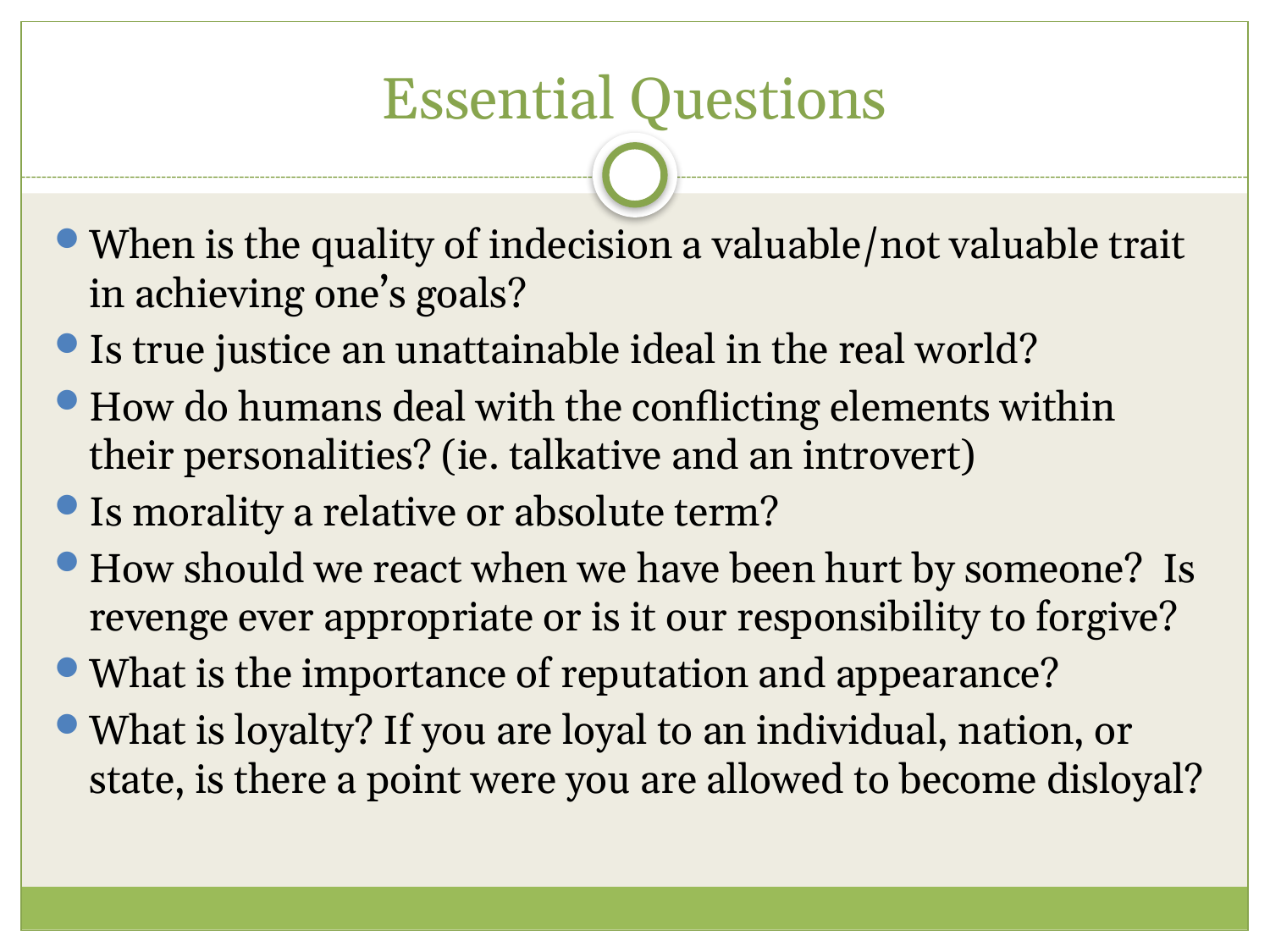

# Essential Questions
When is the quality of indecision a valuable/not valuable trait in achieving one’s goals?
Is true justice an unattainable ideal in the real world?
How do humans deal with the conflicting elements within their personalities? (ie. talkative and an introvert)
Is morality a relative or absolute term?
How should we react when we have been hurt by someone?  Is revenge ever appropriate or is it our responsibility to forgive?
What is the importance of reputation and appearance?
What is loyalty? If you are loyal to an individual, nation, or state, is there a point were you are allowed to become disloyal?